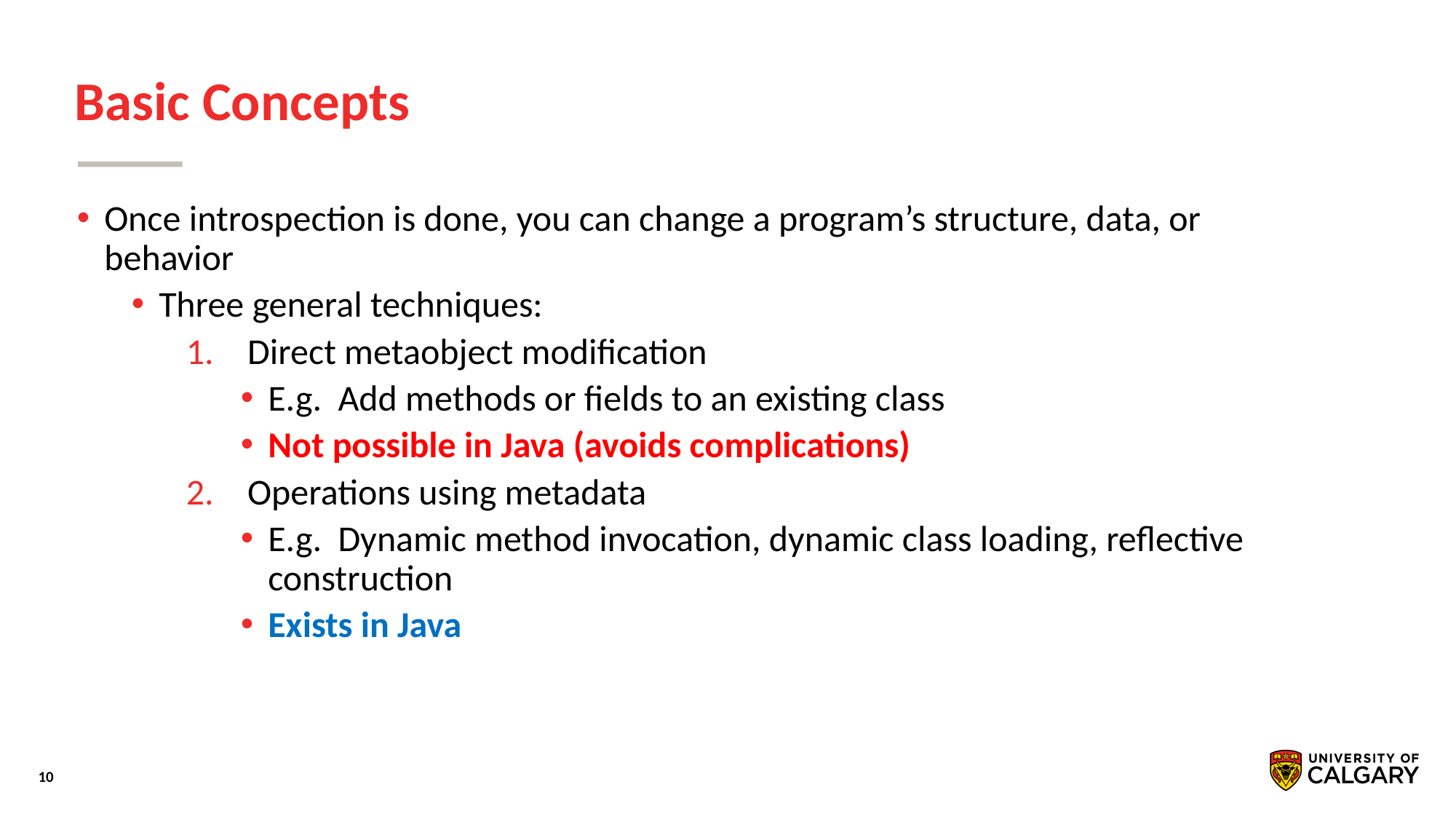

# Basic Concepts
Once introspection is done, you can change a program’s structure, data, or behavior
Three general techniques:
Direct metaobject modiﬁcation
E.g.  Add methods or ﬁelds to an existing class
Not possible in Java (avoids complications)
Operations using metadata
E.g.  Dynamic method invocation, dynamic class loading, reﬂective construction
Exists in Java